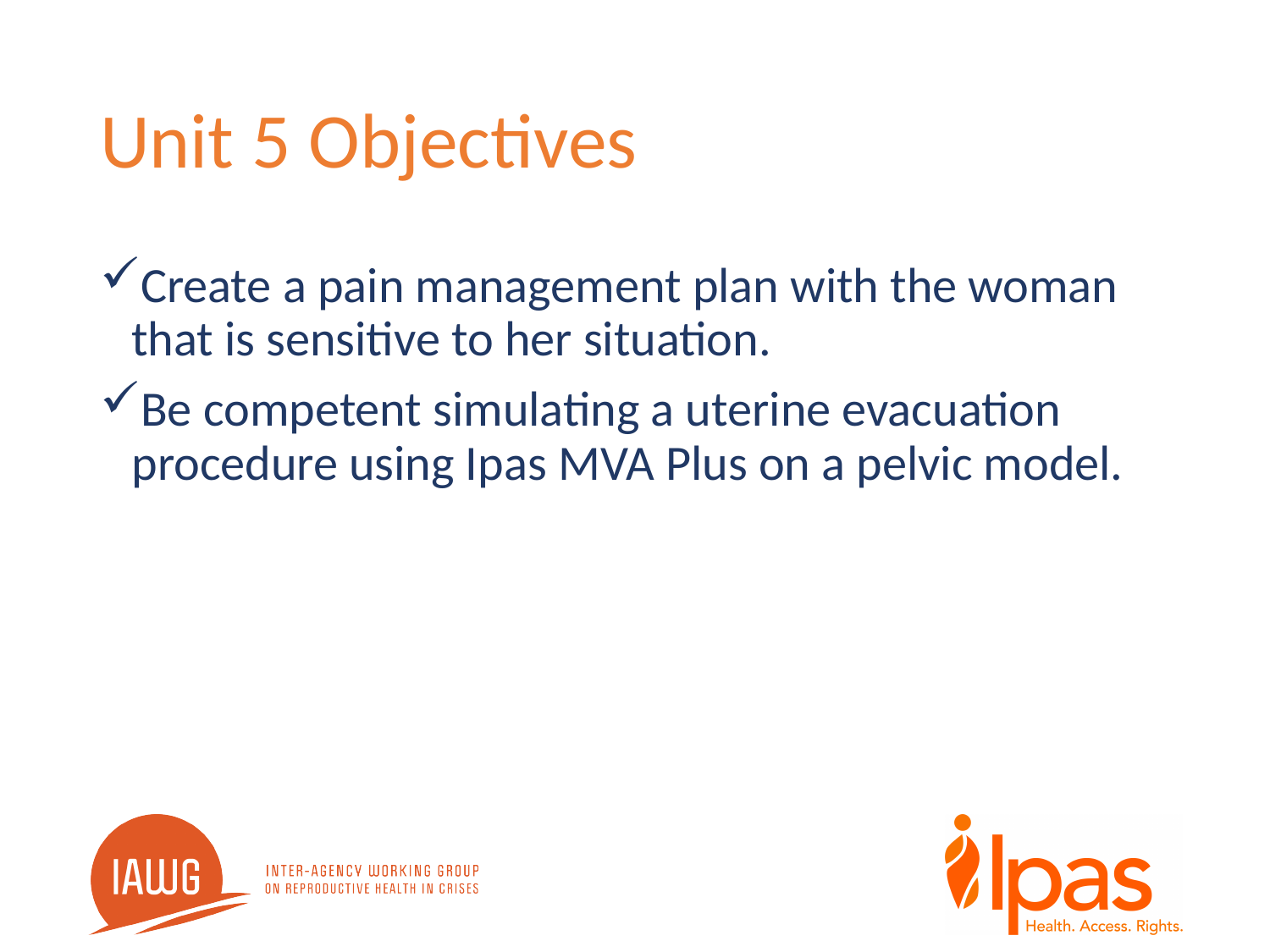

# Unit 5 Objectives
Create a pain management plan with the woman that is sensitive to her situation.
Be competent simulating a uterine evacuation procedure using Ipas MVA Plus on a pelvic model.